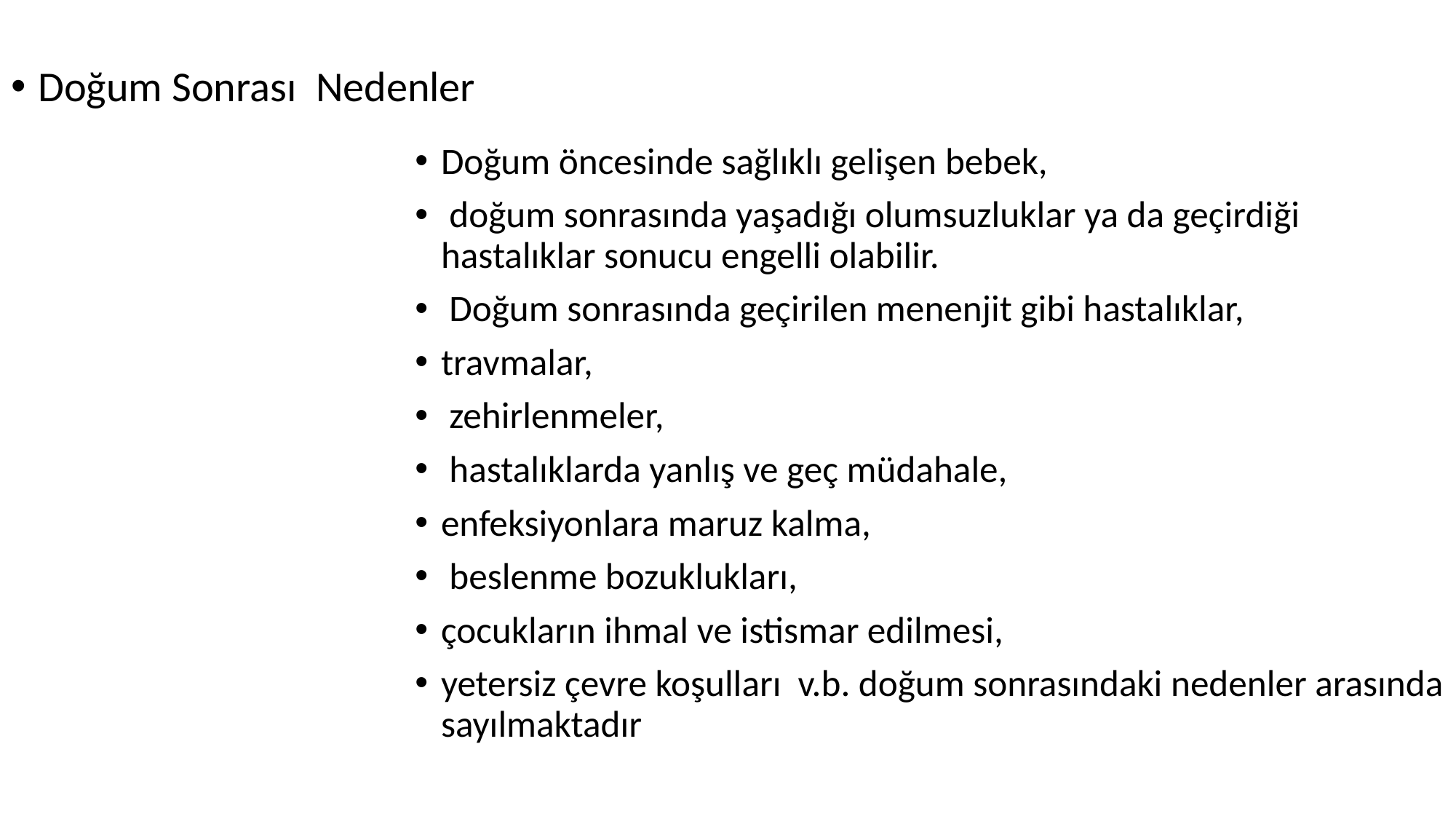

Doğum Sonrası  Nedenler
Doğum öncesinde sağlıklı gelişen bebek,
 doğum sonrasında yaşadığı olumsuzluklar ya da geçirdiği hastalıklar sonucu engelli olabilir.
 Doğum sonrasında geçirilen menenjit gibi hastalıklar,
travmalar,
 zehirlenmeler,
 hastalıklarda yanlış ve geç müdahale,
enfeksiyonlara maruz kalma,
 beslenme bozuklukları,
çocukların ihmal ve istismar edilmesi,
yetersiz çevre koşulları  v.b. doğum sonrasındaki nedenler arasında sayılmaktadır